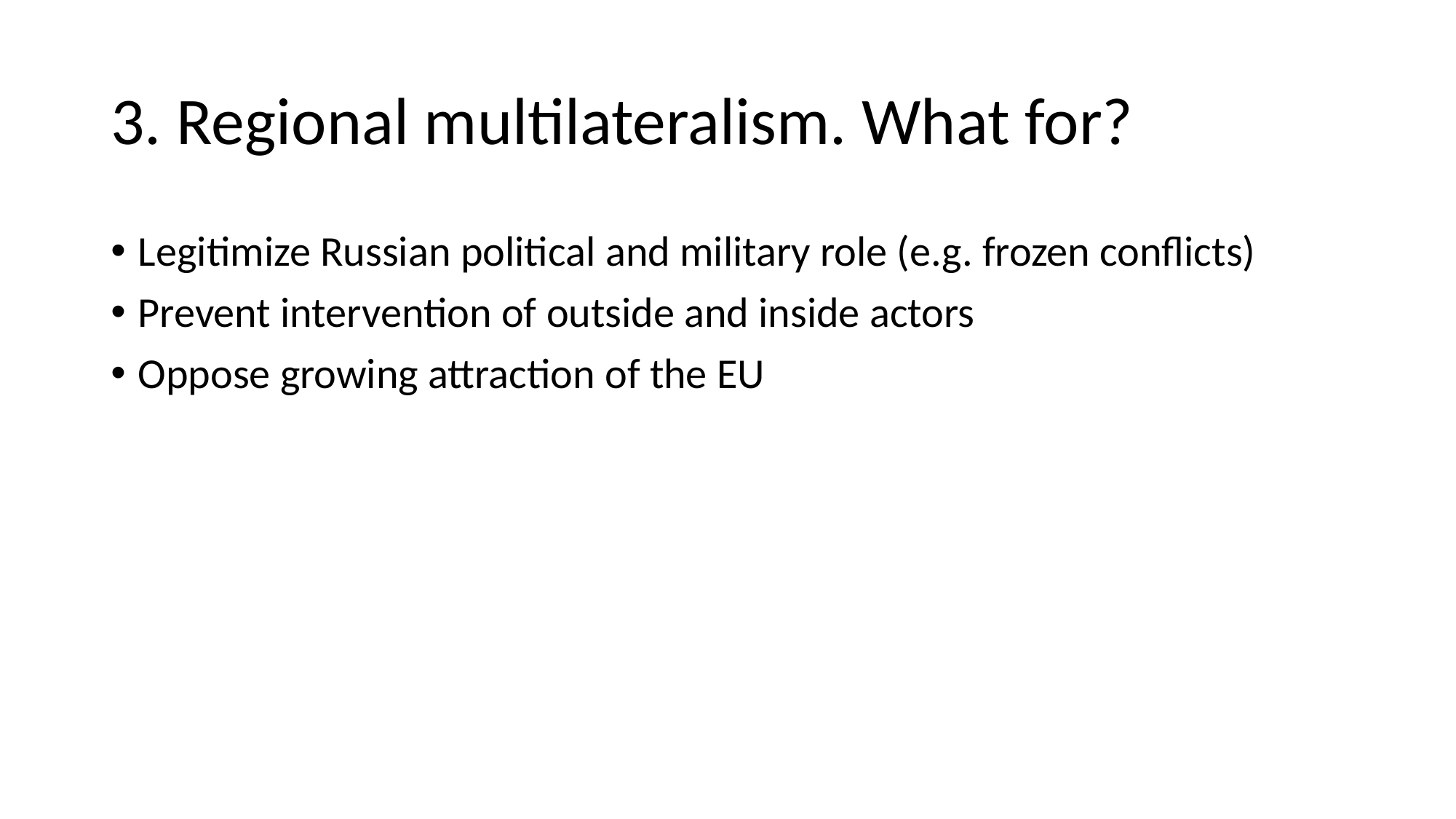

# 3. Regional multilateralism. What for?
Legitimize Russian political and military role (e.g. frozen conflicts)
Prevent intervention of outside and inside actors
Oppose growing attraction of the EU